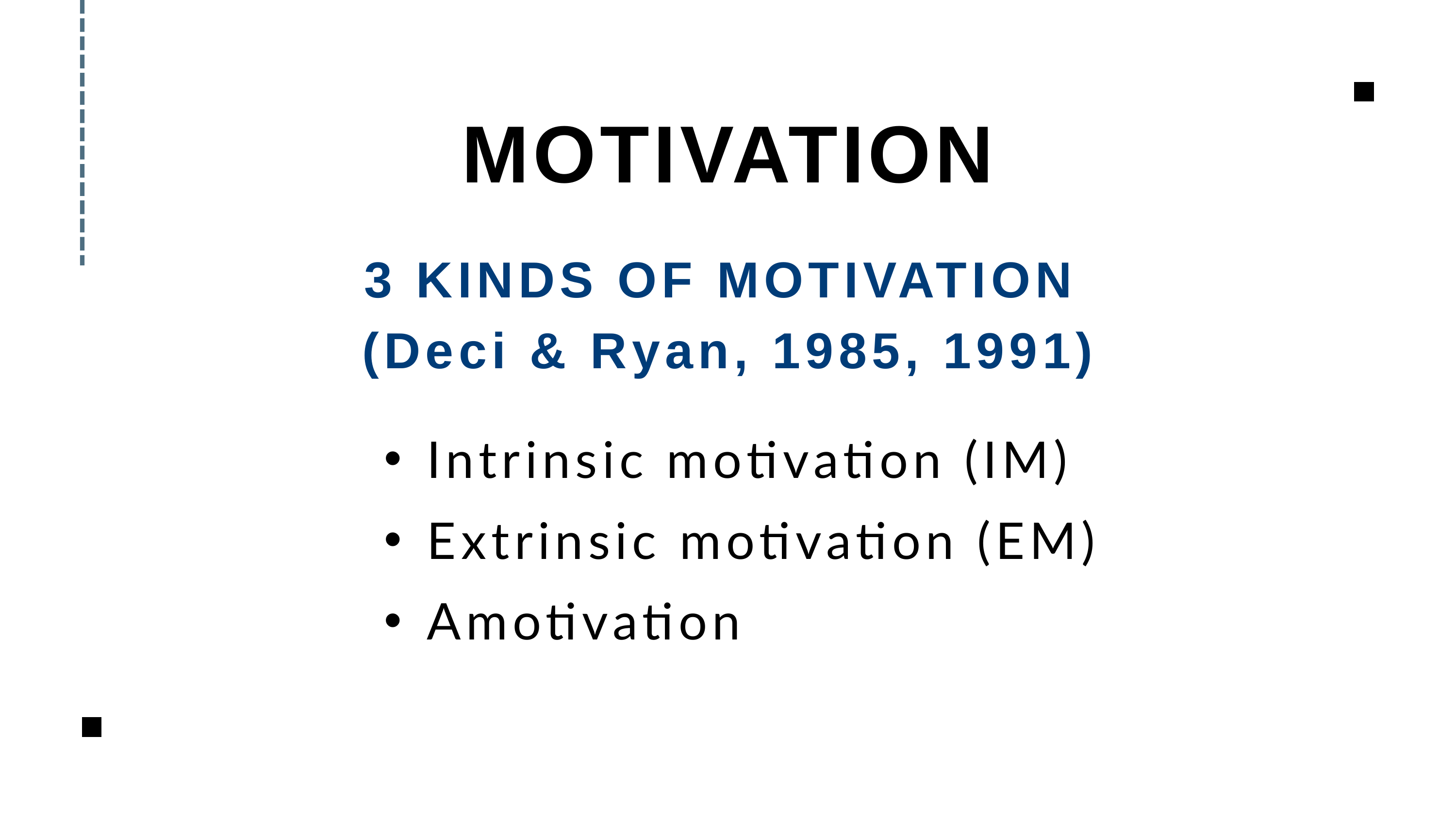

MOTIVATION
3 KINDS OF MOTIVATION
(Deci & Ryan, 1985, 1991)
Intrinsic motivation (IM)
Extrinsic motivation (EM)
Amotivation